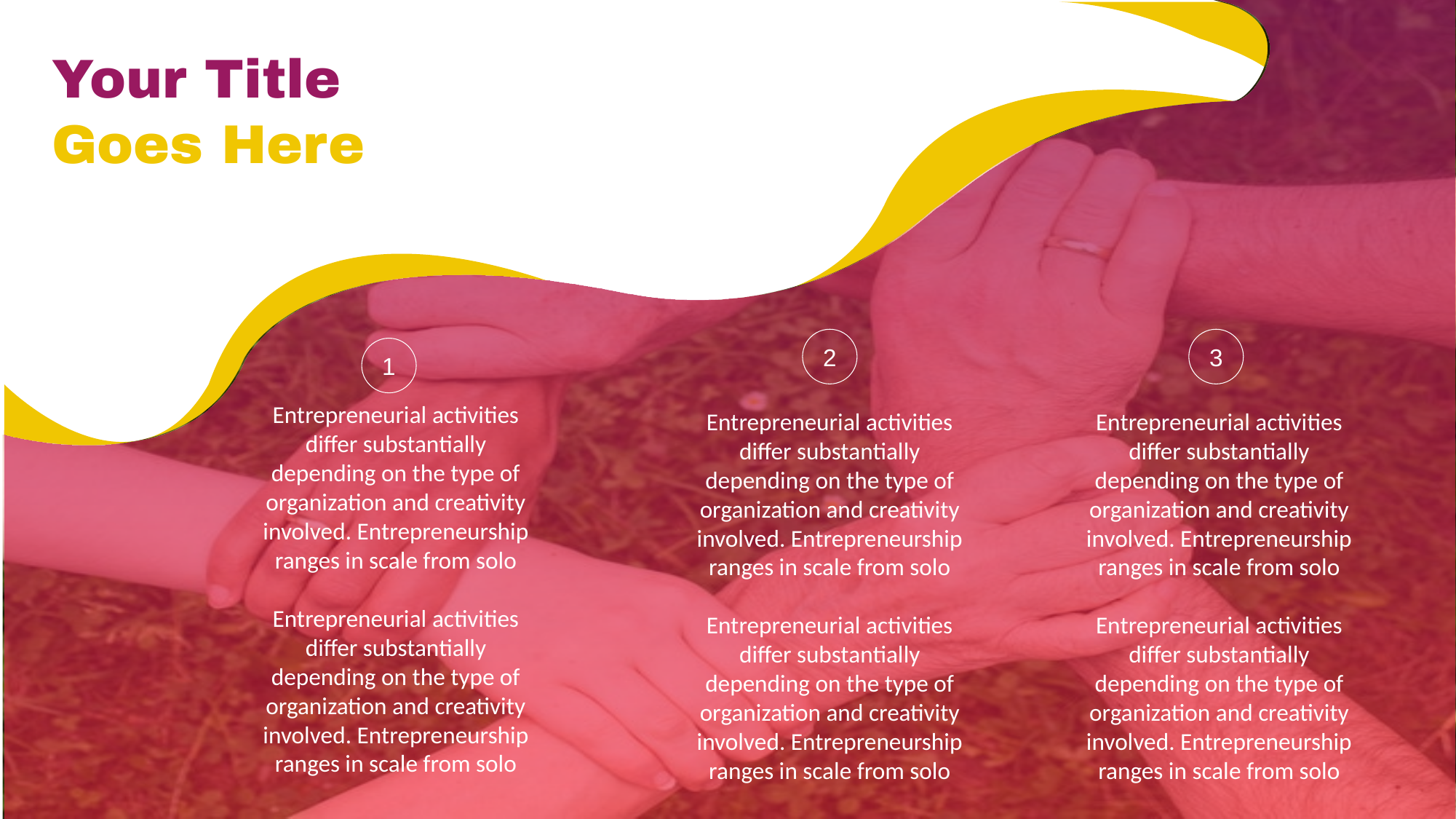

Your Title
Goes Here
2
3
1
Entrepreneurial activities differ substantially depending on the type of organization and creativity involved. Entrepreneurship ranges in scale from solo

Entrepreneurial activities differ substantially depending on the type of organization and creativity involved. Entrepreneurship ranges in scale from solo

Entrepreneurial activities differ substantially depending on the type of organization and creativity involved. Entrepreneurship ranges in scale from solo

Entrepreneurial activities differ substantially depending on the type of organization and creativity involved. Entrepreneurship ranges in scale from solo

Entrepreneurial activities differ substantially depending on the type of organization and creativity involved. Entrepreneurship ranges in scale from solo

Entrepreneurial activities differ substantially depending on the type of organization and creativity involved. Entrepreneurship ranges in scale from solo